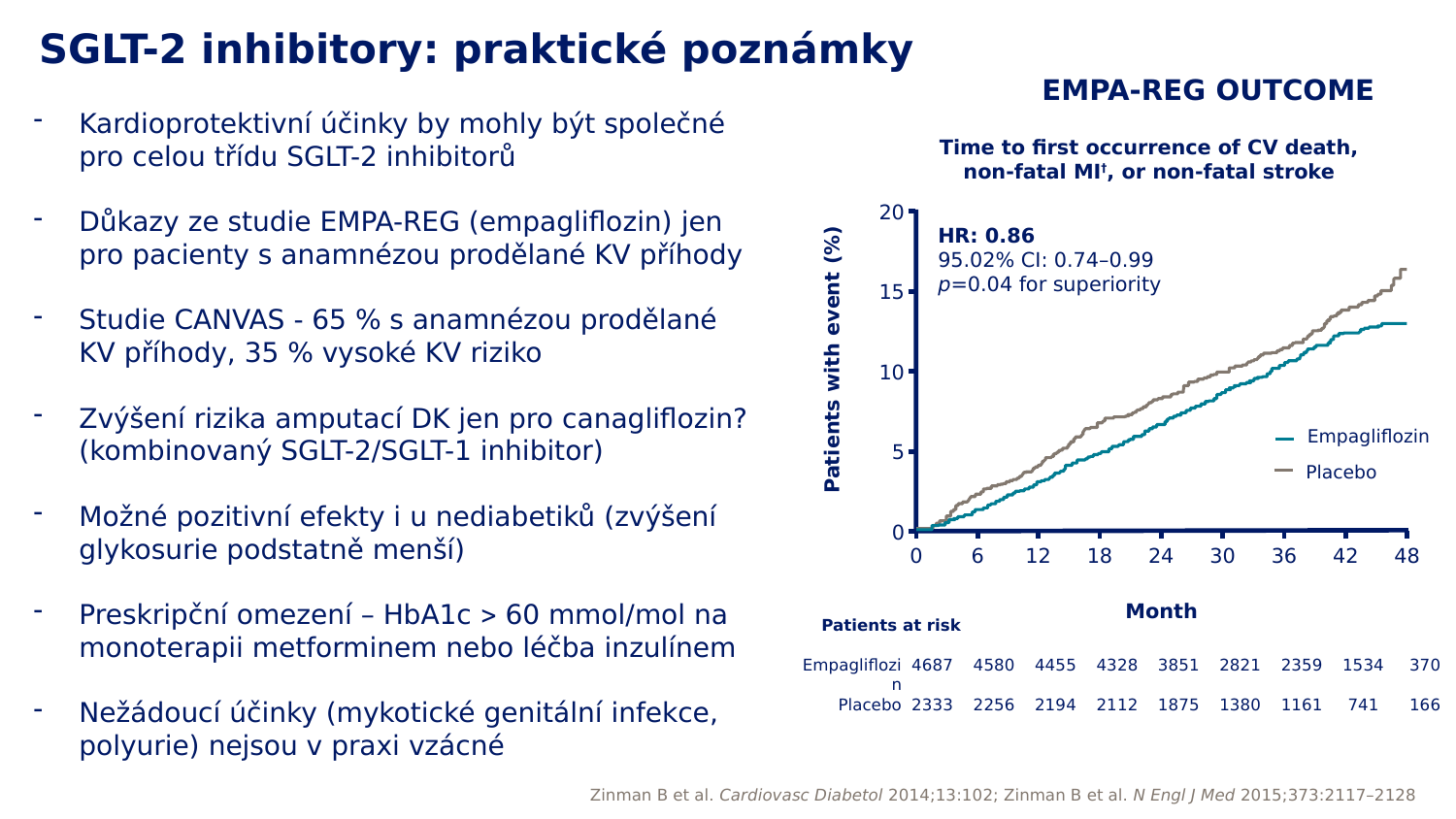

# SGLT-2 inhibitory: praktické poznámky
EMPA-REG OUTCOME
Kardioprotektivní účinky by mohly být společné pro celou třídu SGLT-2 inhibitorů

Důkazy ze studie EMPA-REG (empagliflozin) jen pro pacienty s anamnézou prodělané KV příhody

Studie CANVAS - 65 % s anamnézou prodělané KV příhody, 35 % vysoké KV riziko

Zvýšení rizika amputací DK jen pro canagliflozin? (kombinovaný SGLT-2/SGLT-1 inhibitor)

Možné pozitivní efekty i u nediabetiků (zvýšení glykosurie podstatně menší)

Preskripční omezení – HbA1c > 60 mmol/mol na monoterapii metforminem nebo léčba inzulínem

Nežádoucí účinky (mykotické genitální infekce, polyurie) nejsou v praxi vzácné

Time to first occurrence of CV death, non-fatal MI†, or non-fatal stroke
20
15
10
5
0

HR: 0.86
95.02% CI: 0.74–0.99
p=0.04 for superiority

Patients with event (%)
Empagliflozin
Placebo
0
6
12
18
24
30
36
42
48
Month
| Patients at risk |  |  |  |  |  |  |  |  |  |
| --- | --- | --- | --- | --- | --- | --- | --- | --- | --- |
| Empagliflozin | 4687 | 4580 | 4455 | 4328 | 3851 | 2821 | 2359 | 1534 | 370 |
| Placebo | 2333 | 2256 | 2194 | 2112 | 1875 | 1380 | 1161 | 741 | 166 |
Zinman B et al. Cardiovasc Diabetol 2014;13:102; Zinman B et al. N Engl J Med 2015;373:2117–2128